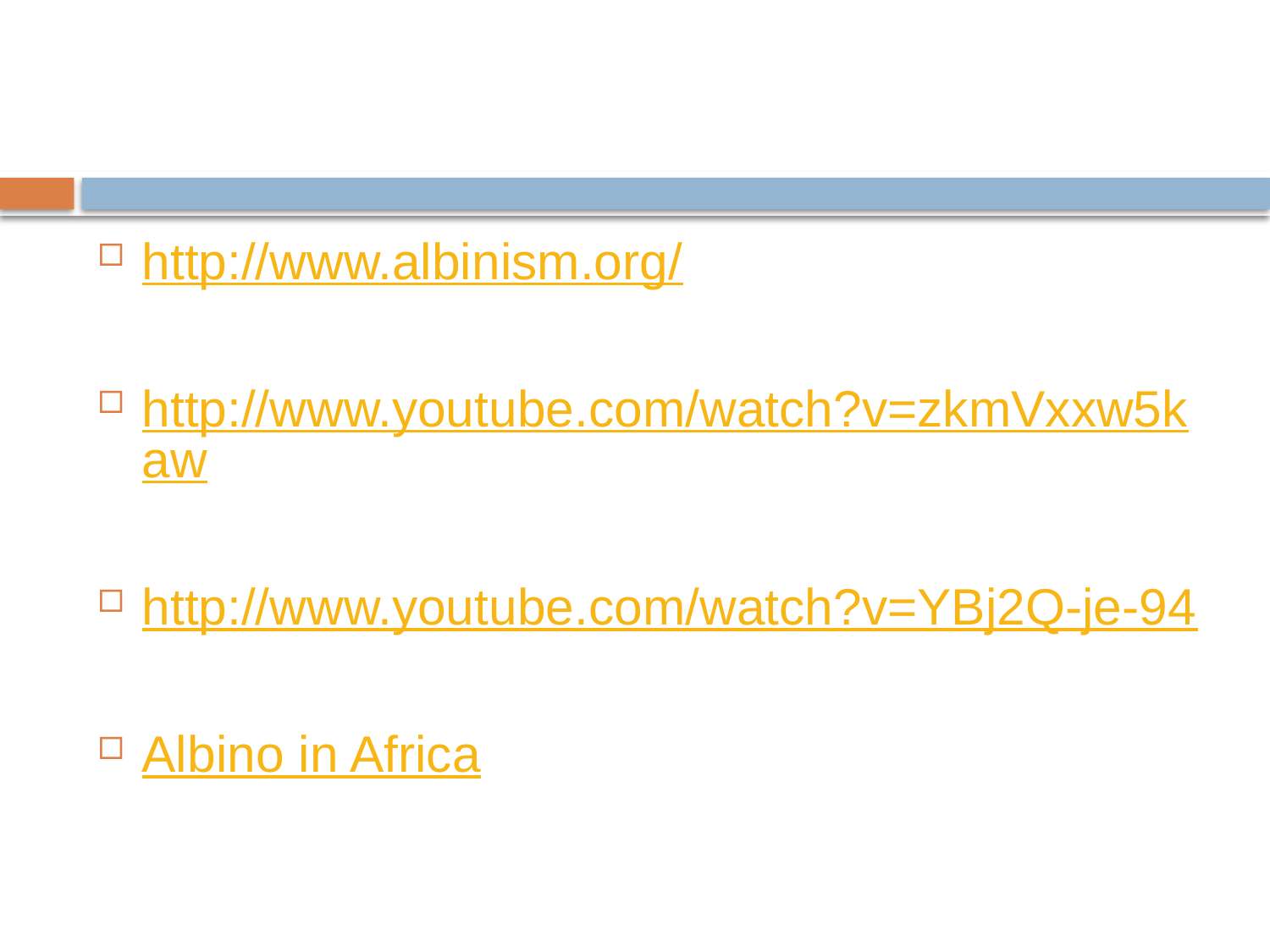

#
http://www.albinism.org/

http://www.youtube.com/watch?v=zkmVxxw5kaw

http://www.youtube.com/watch?v=YBj2Q-je-94

Albino in Africa